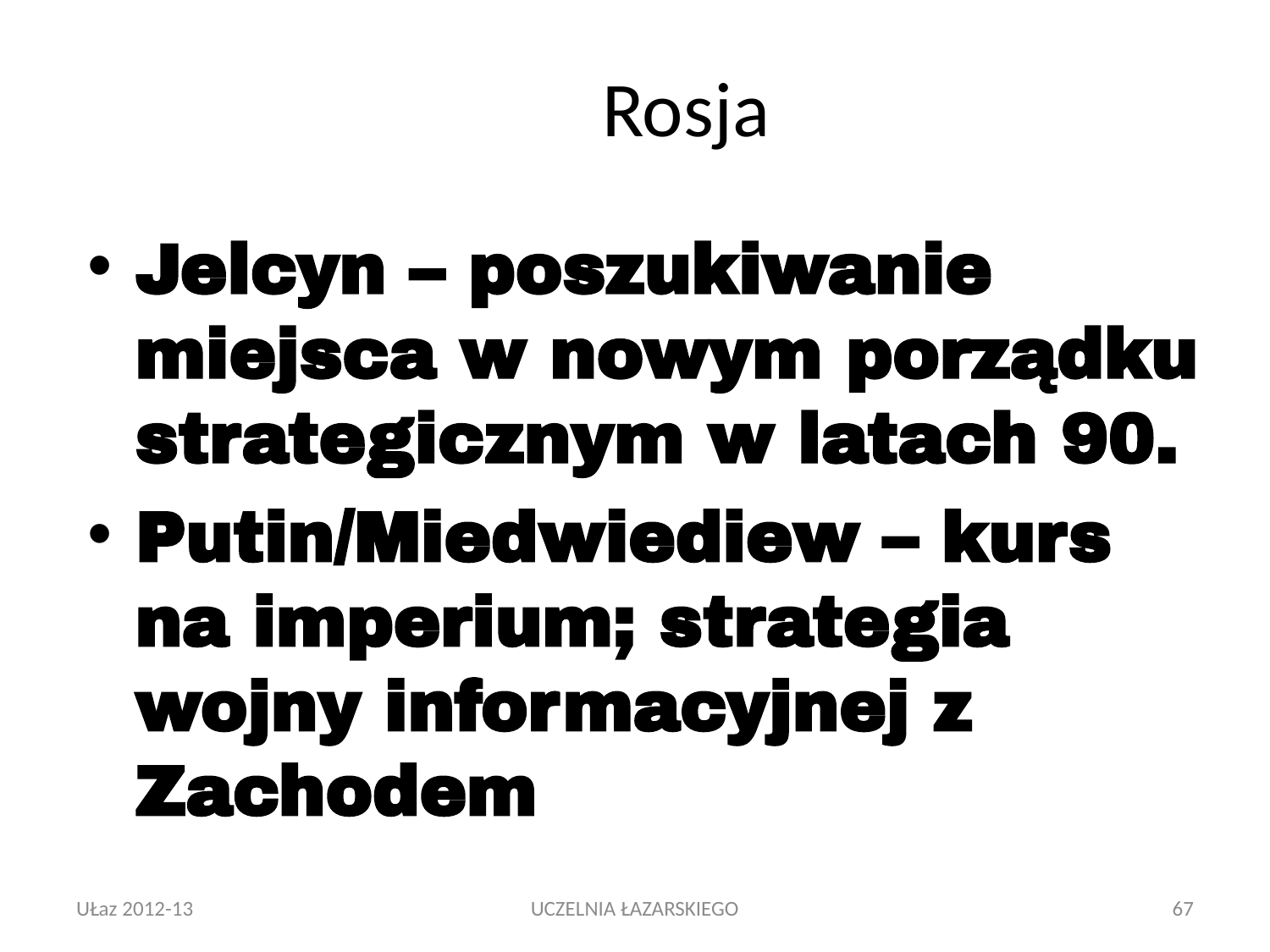

# Rosja
Jelcyn – poszukiwanie miejsca w nowym porządku strategicznym w latach 90.
Putin/Miedwiediew – kurs na imperium; strategia wojny informacyjnej z Zachodem
UŁaz 2012-13
UCZELNIA ŁAZARSKIEGO
67